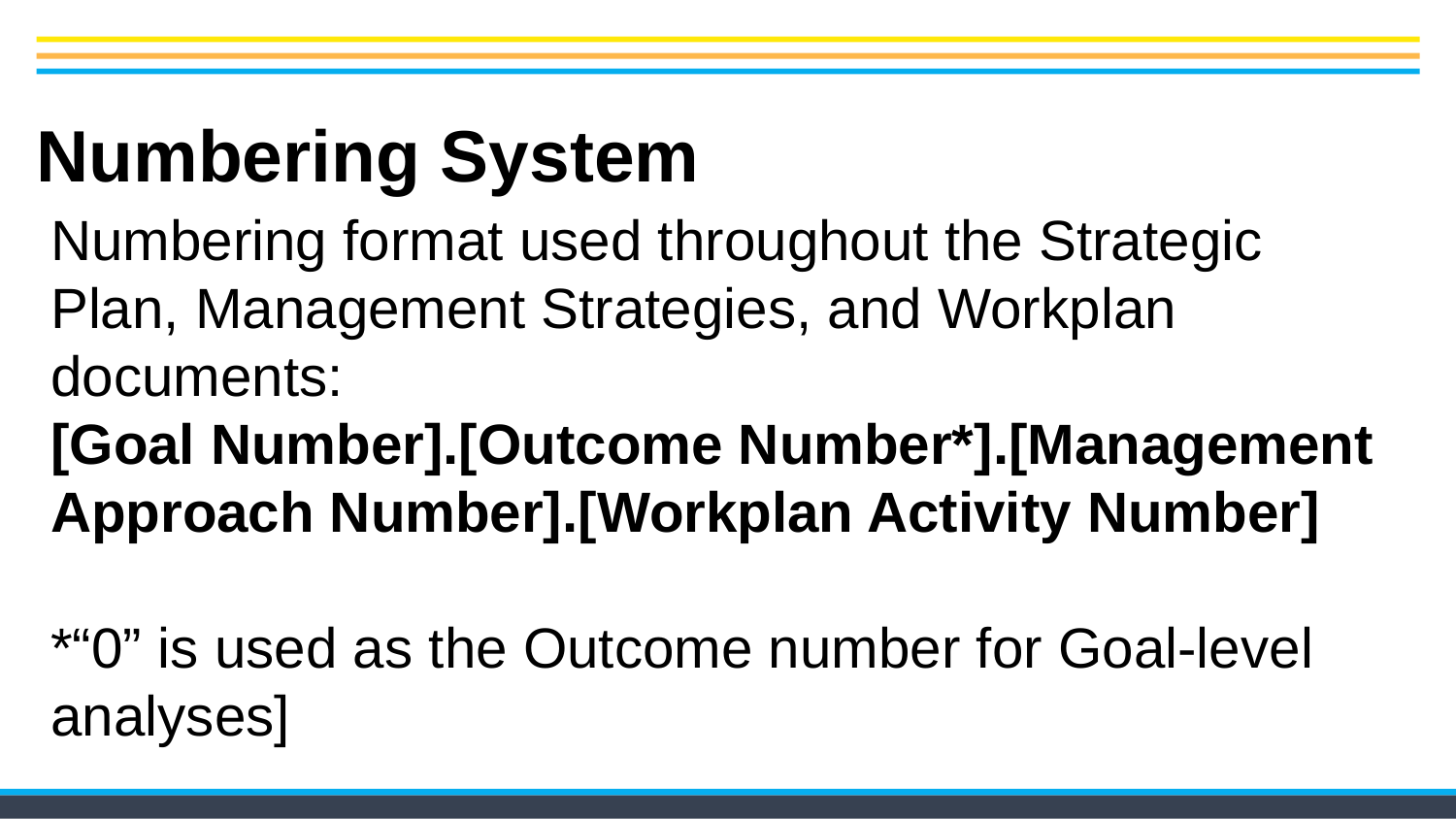

# Numbering System
Numbering format used throughout the Strategic Plan, Management Strategies, and Workplan documents:
[Goal Number].[Outcome Number*].[Management Approach Number].[Workplan Activity Number]

*“0” is used as the Outcome number for Goal-level analyses]